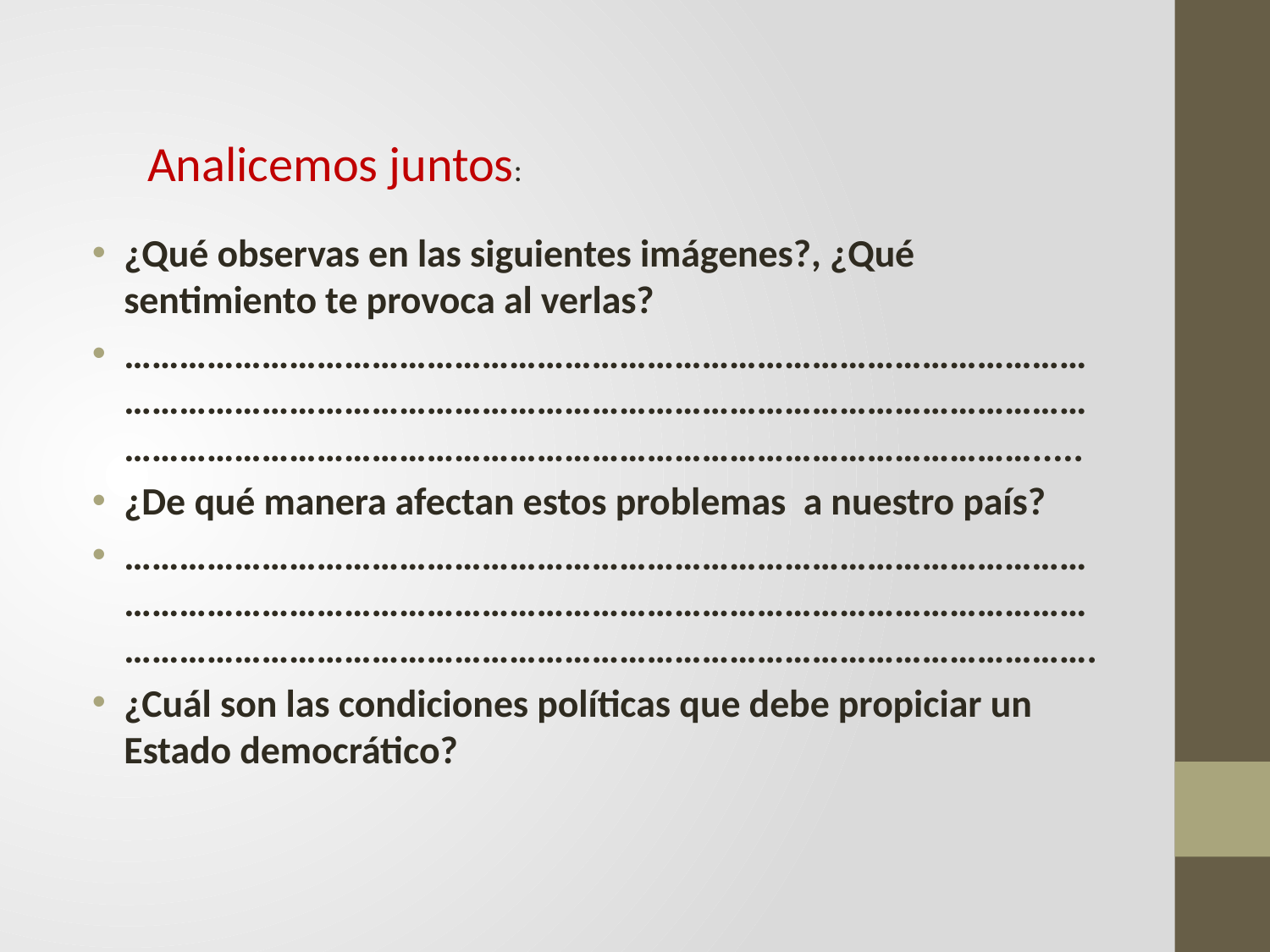

Analicemos juntos:
¿Qué observas en las siguientes imágenes?, ¿Qué sentimiento te provoca al verlas?
………………………………………………………………………………………………………………………………………………………………………………………………………………………………………………………………………………….....
¿De qué manera afectan estos problemas  a nuestro país?
……………………………………………………………………………………………………………………………………………………………………………………………………………………………………………………………………………………….
¿Cuál son las condiciones políticas que debe propiciar un Estado democrático?